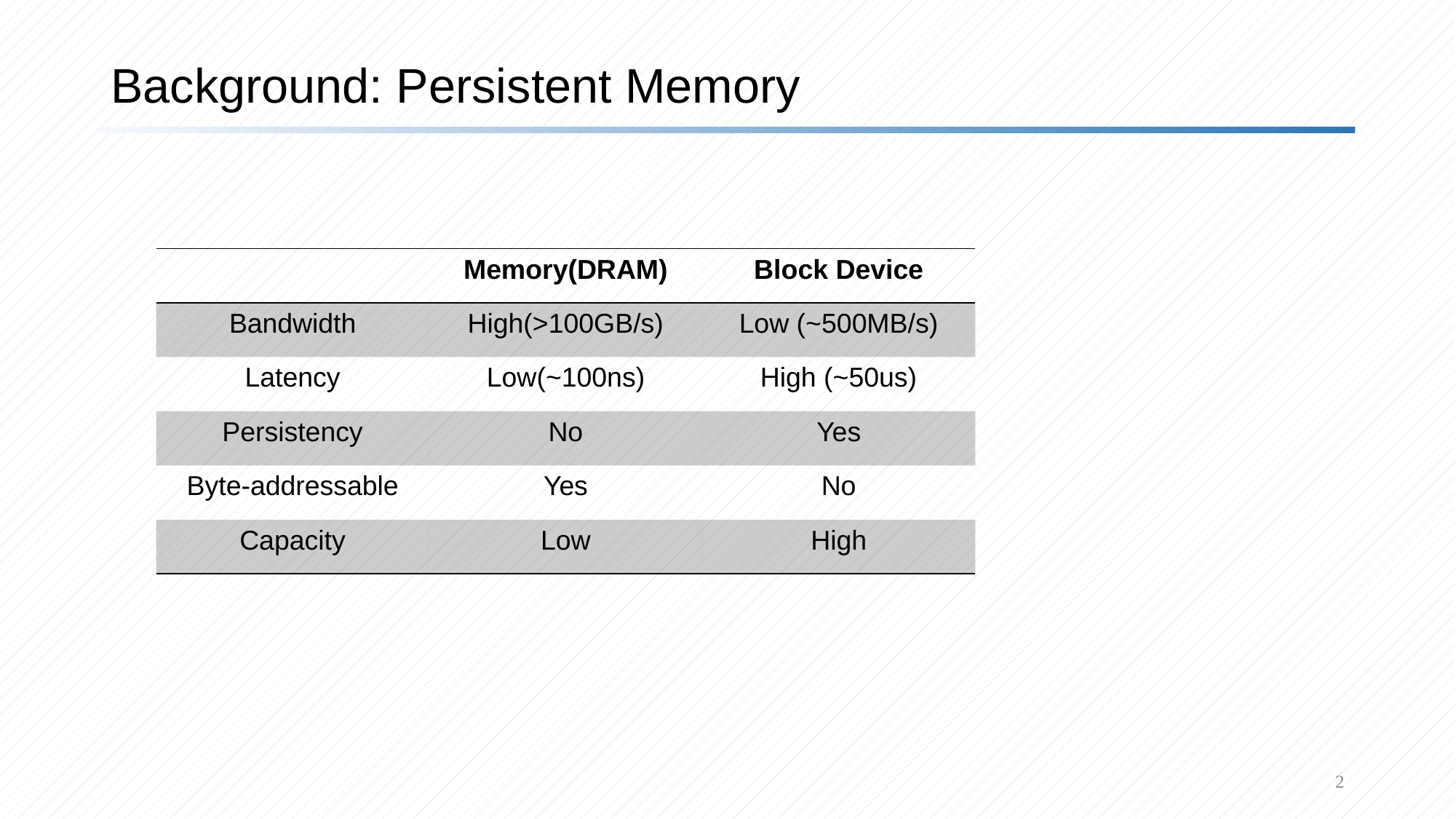

# Background: Persistent Memory
|  | Memory(DRAM) | Block Device |
| --- | --- | --- |
| Bandwidth | High(>100GB/s) | Low (~500MB/s) |
| Latency | Low(~100ns) | High (~50us) |
| Persistency | No | Yes |
| Byte-addressable | Yes | No |
| Capacity | Low | High |